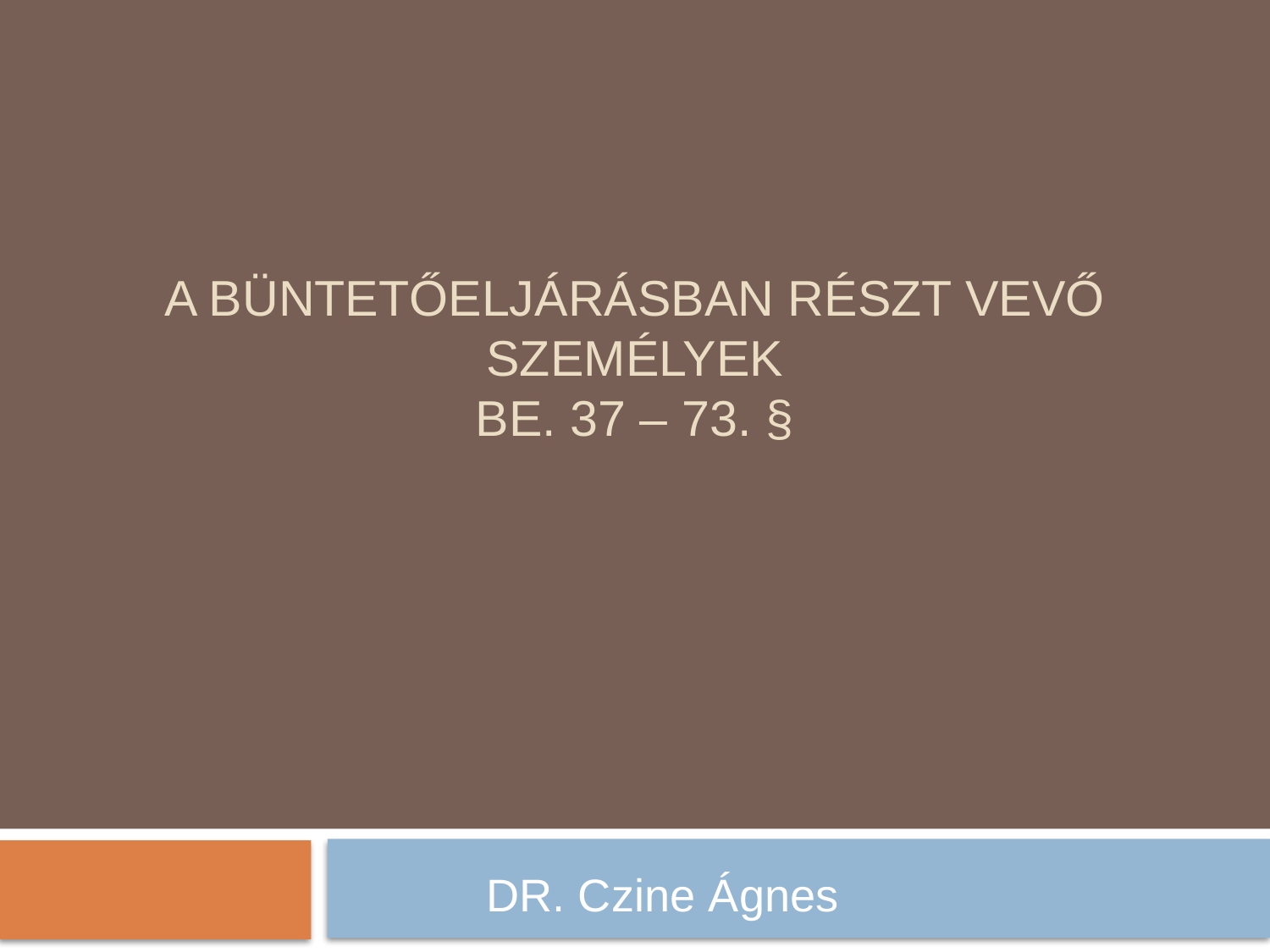

# A büntetőeljárásban részt vevő személyek Be. 37 – 73. §
DR. Czine Ágnes